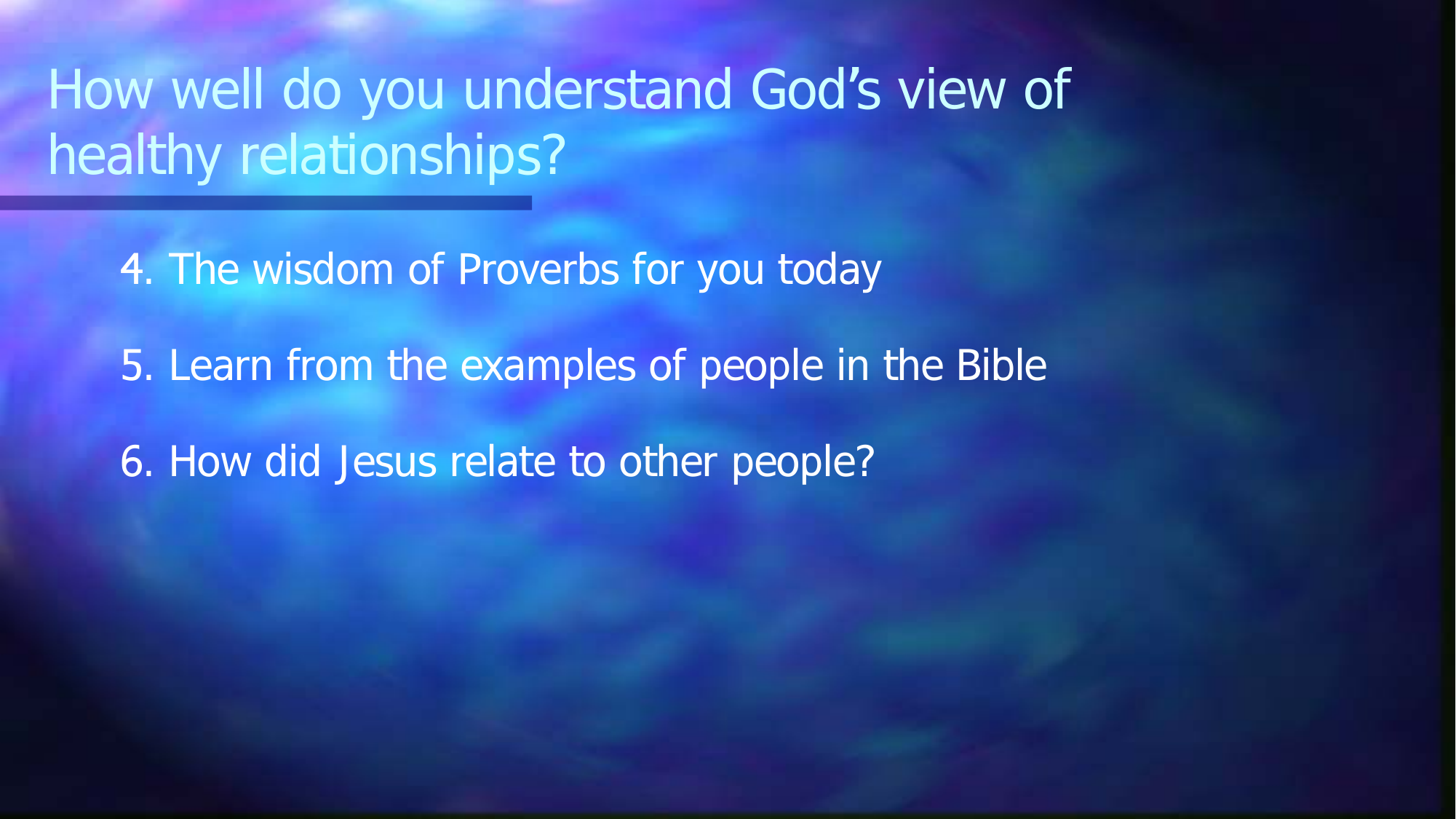

# How well do you understand God’s view of healthy relationships?
4. The wisdom of Proverbs for you today
5. Learn from the examples of people in the Bible
6. How did Jesus relate to other people?